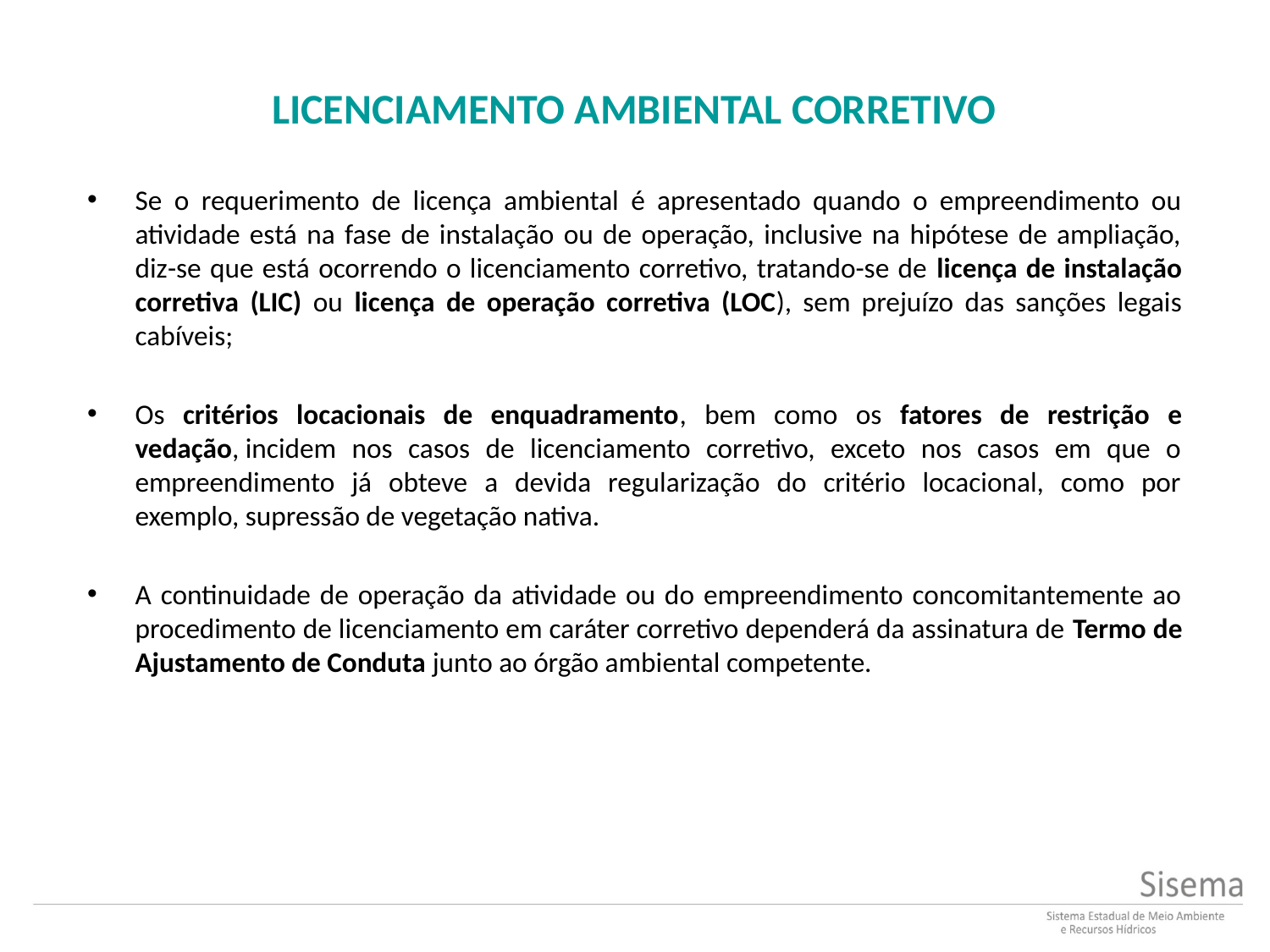

Licenciamento ambiental Corretivo
Se o requerimento de licença ambiental é apresentado quando o empreendimento ou atividade está na fase de instalação ou de operação, inclusive na hipótese de ampliação, diz-se que está ocorrendo o licenciamento corretivo, tratando-se de licença de instalação corretiva (LIC) ou licença de operação corretiva (LOC), sem prejuízo das sanções legais cabíveis;

Os critérios locacionais de enquadramento, bem como os fatores de restrição e vedação, incidem nos casos de licenciamento corretivo, exceto nos casos em que o empreendimento já obteve a devida regularização do critério locacional, como por exemplo, supressão de vegetação nativa.

A continuidade de operação da atividade ou do empreendimento concomitantemente ao procedimento de licenciamento em caráter corretivo dependerá da assinatura de Termo de Ajustamento de Conduta junto ao órgão ambiental competente.